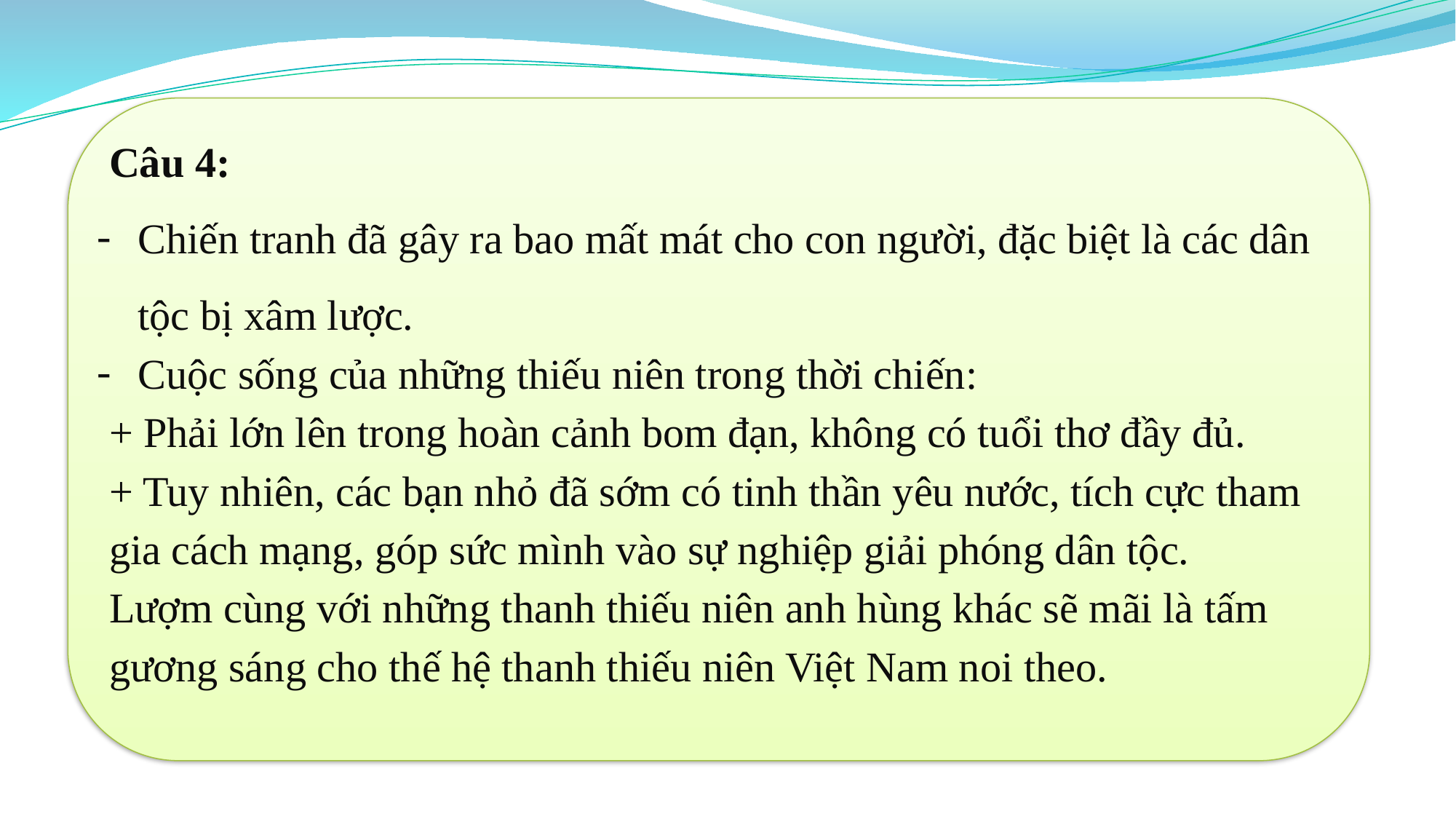

Câu 4:
Chiến tranh đã gây ra bao mất mát cho con người, đặc biệt là các dân tộc bị xâm lược.
Cuộc sống của những thiếu niên trong thời chiến:
+ Phải lớn lên trong hoàn cảnh bom đạn, không có tuổi thơ đầy đủ.
+ Tuy nhiên, các bạn nhỏ đã sớm có tinh thần yêu nước, tích cực tham gia cách mạng, góp sức mình vào sự nghiệp giải phóng dân tộc.
Lượm cùng với những thanh thiếu niên anh hùng khác sẽ mãi là tấm gương sáng cho thế hệ thanh thiếu niên Việt Nam noi theo.